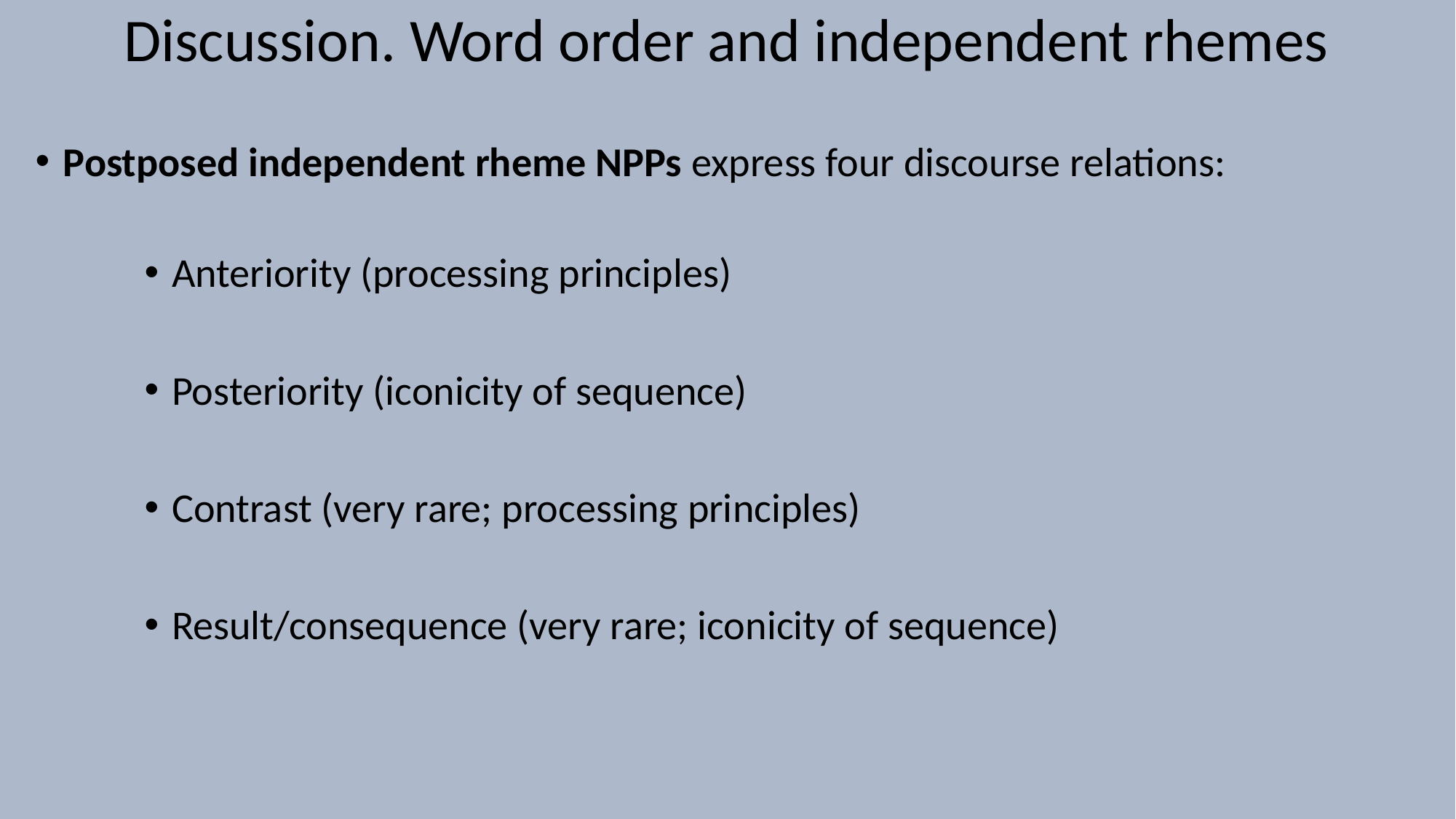

# Discussion. Word order and independent rhemes
Postposed independent rheme NPPs express four discourse relations:

Anteriority (processing principles)

Posteriority (iconicity of sequence)

Contrast (very rare; processing principles)

Result/consequence (very rare; iconicity of sequence)